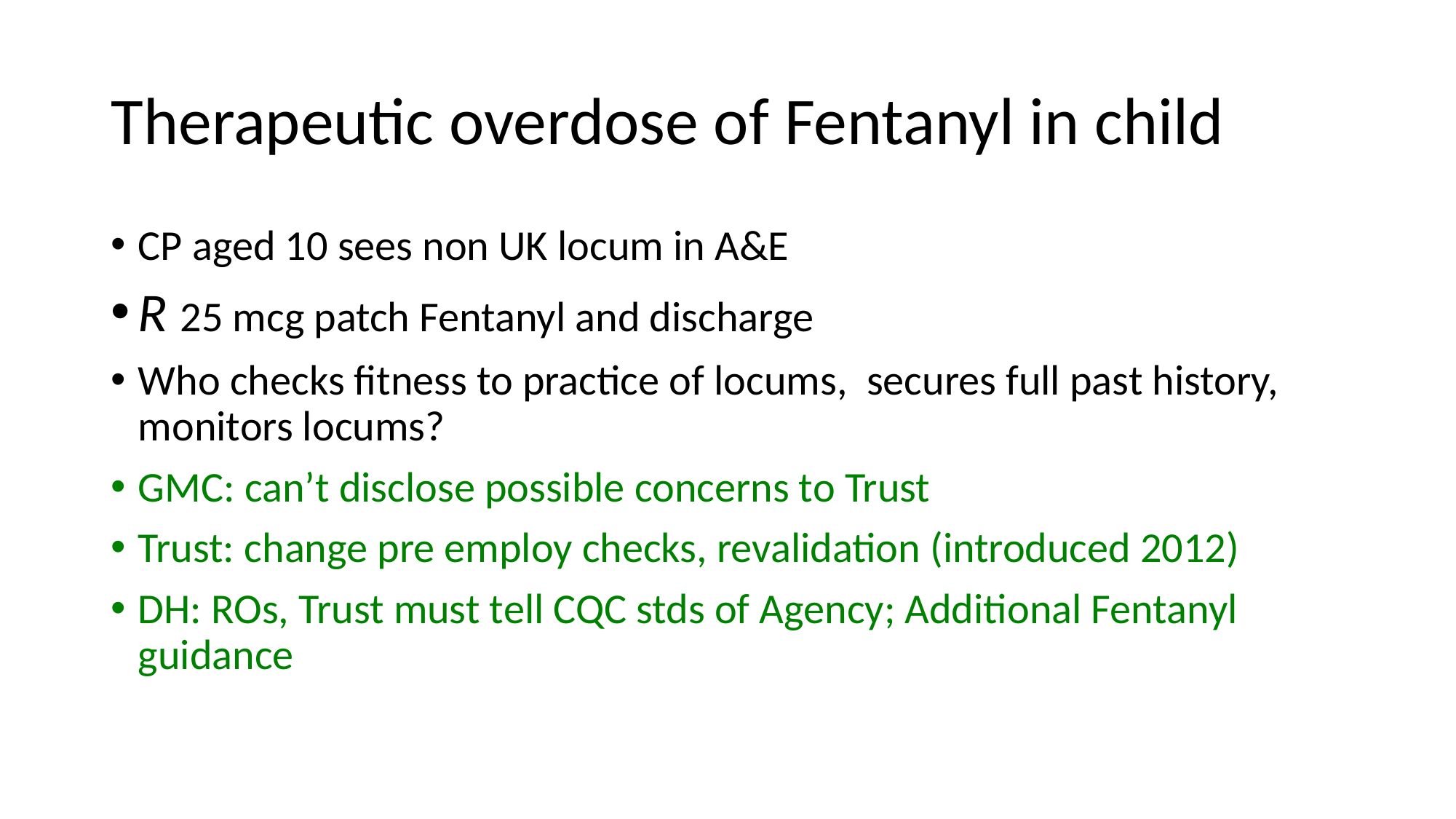

# Therapeutic overdose of Fentanyl in child
CP aged 10 sees non UK locum in A&E
R 25 mcg patch Fentanyl and discharge
Who checks fitness to practice of locums,  secures full past history, monitors locums?
GMC: can’t disclose possible concerns to Trust
Trust: change pre employ checks, revalidation (introduced 2012)
DH: ROs, Trust must tell CQC stds of Agency; Additional Fentanyl guidance